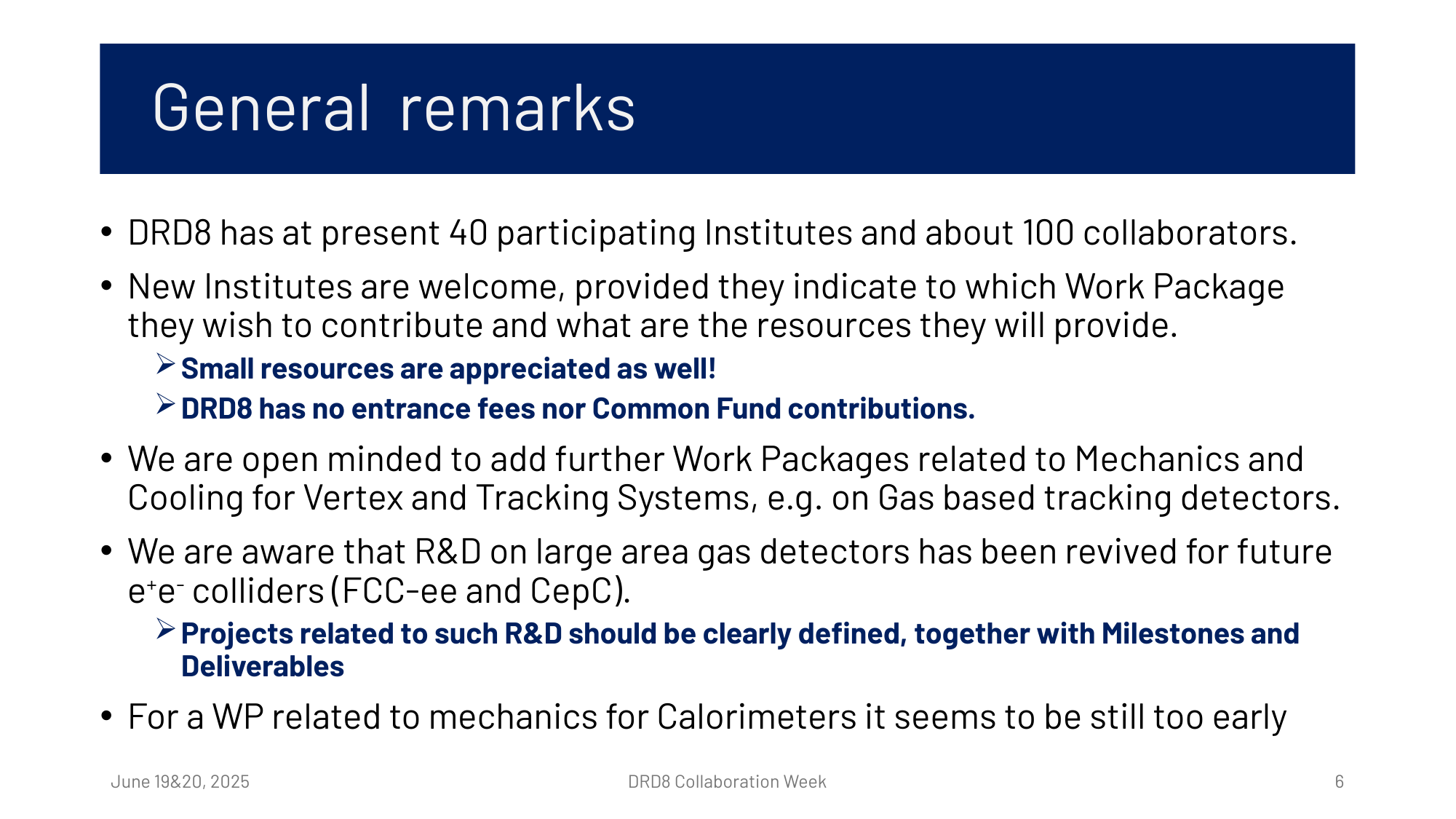

# General  remarks
DRD8 has at present 40 participating Institutes and about 100 collaborators.
New Institutes are welcome, provided they indicate to which Work Package     they wish to contribute and what are the resources they will provide.
Small resources are appreciated as well!
DRD8 has no entrance fees nor Common Fund contributions.
We are open minded to add further Work Packages related to Mechanics and Cooling for Vertex and Tracking Systems, e.g. on Gas based tracking detectors.
We are aware that R&D on large area gas detectors has been revived for future e+e- colliders (FCC-ee and CepC).
Projects related to such R&D should be clearly defined, together with Milestones and Deliverables
For a WP related to mechanics for Calorimeters it seems to be still too early
June 19&20, 2025
DRD8 Collaboration Week
6